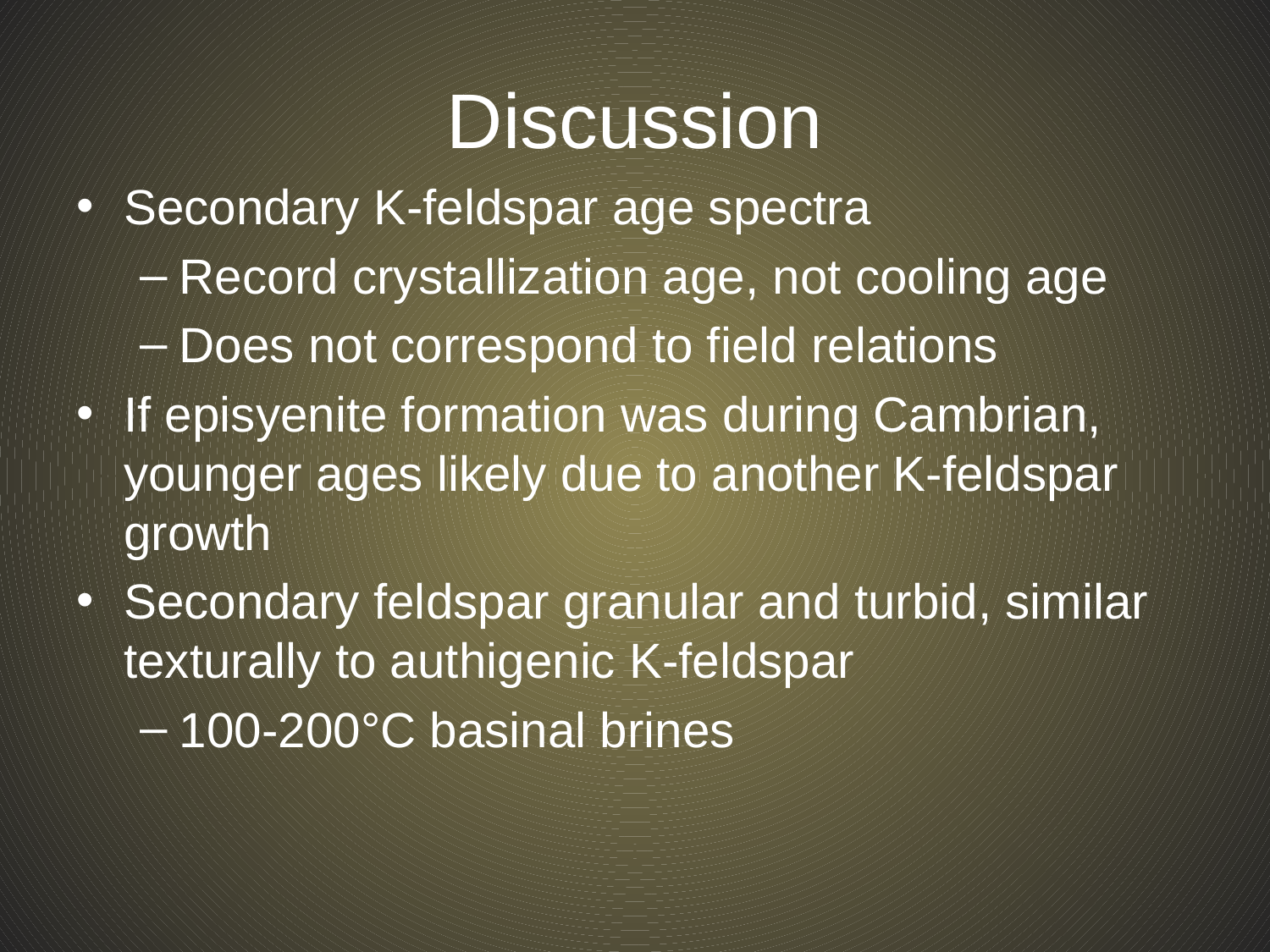

# Discussion
Secondary K-feldspar age spectra
Record crystallization age, not cooling age
Does not correspond to field relations
If episyenite formation was during Cambrian, younger ages likely due to another K-feldspar growth
Secondary feldspar granular and turbid, similar texturally to authigenic K-feldspar
100-200°C basinal brines